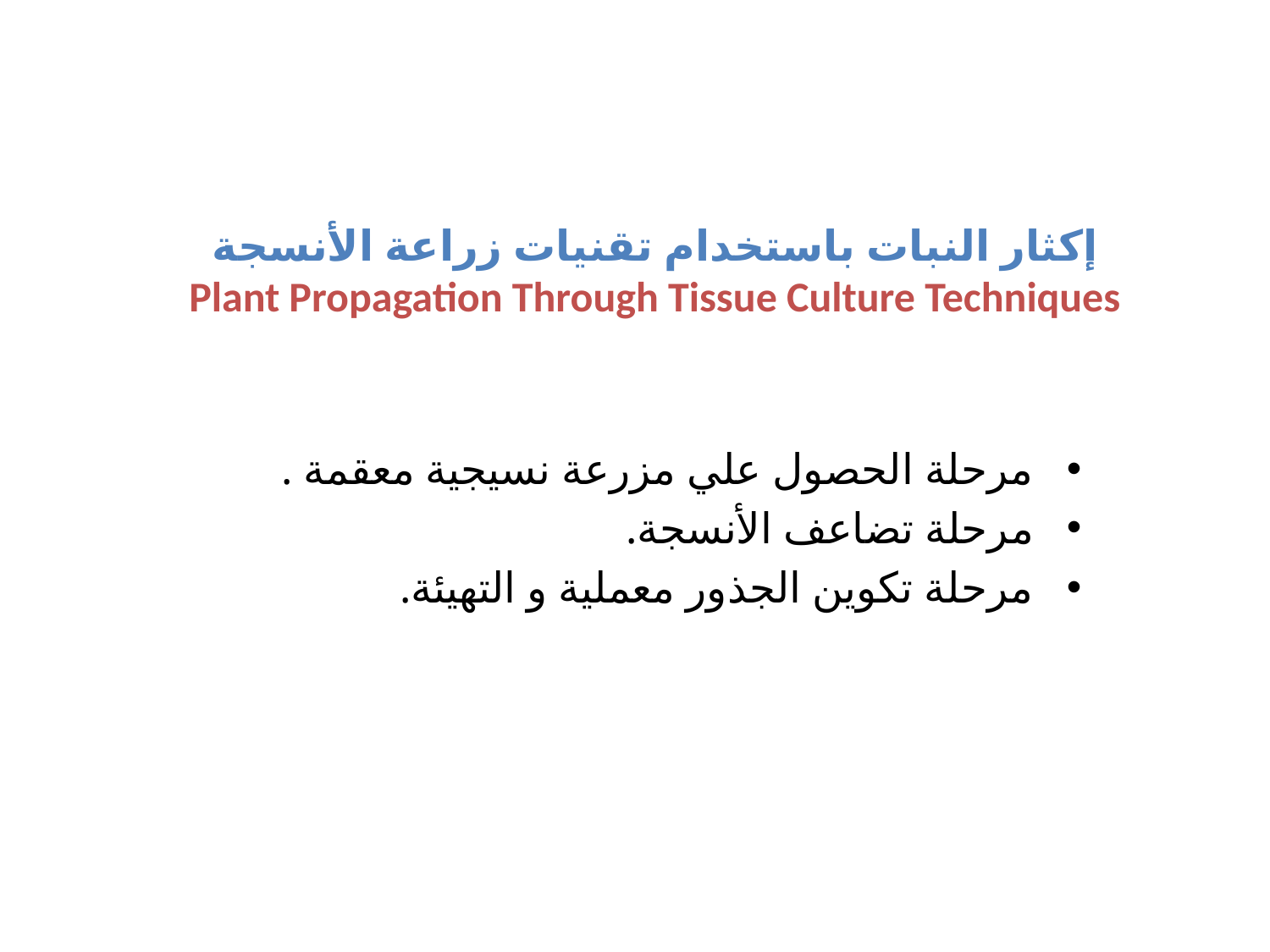

# إكثار النبات باستخدام تقنيات زراعة الأنسجة Plant Propagation Through Tissue Culture Techniques
مرحلة الحصول علي مزرعة نسيجية معقمة .
مرحلة تضاعف الأنسجة.
مرحلة تكوين الجذور معملية و التهيئة.